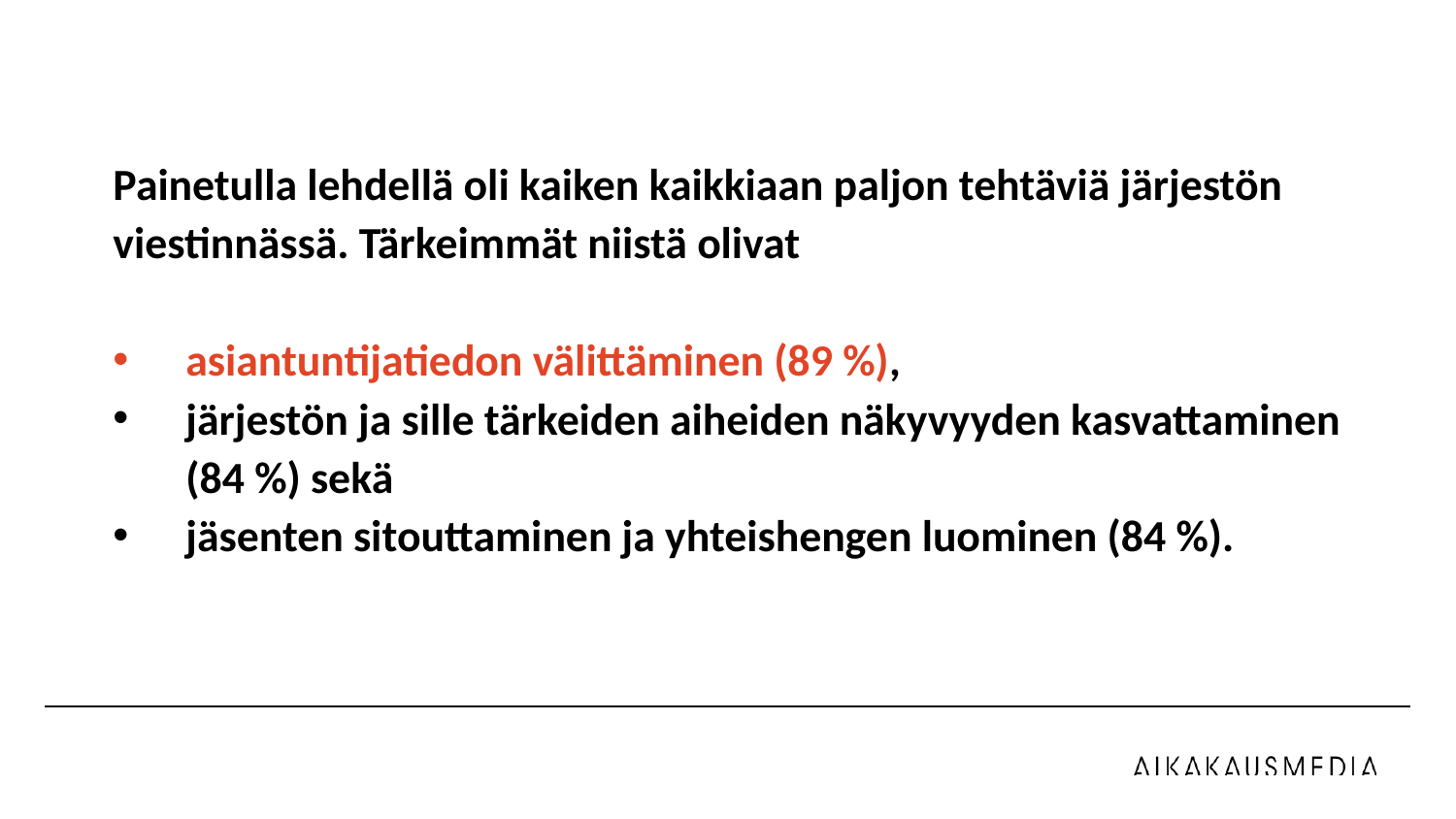

Painetulla lehdellä oli kaiken kaikkiaan paljon tehtäviä järjestön viestinnässä. Tärkeimmät niistä olivat

asiantuntijatiedon välittäminen (89 %),
järjestön ja sille tärkeiden aiheiden näkyvyyden kasvattaminen (84 %) sekä
jäsenten sitouttaminen ja yhteishengen luominen (84 %).